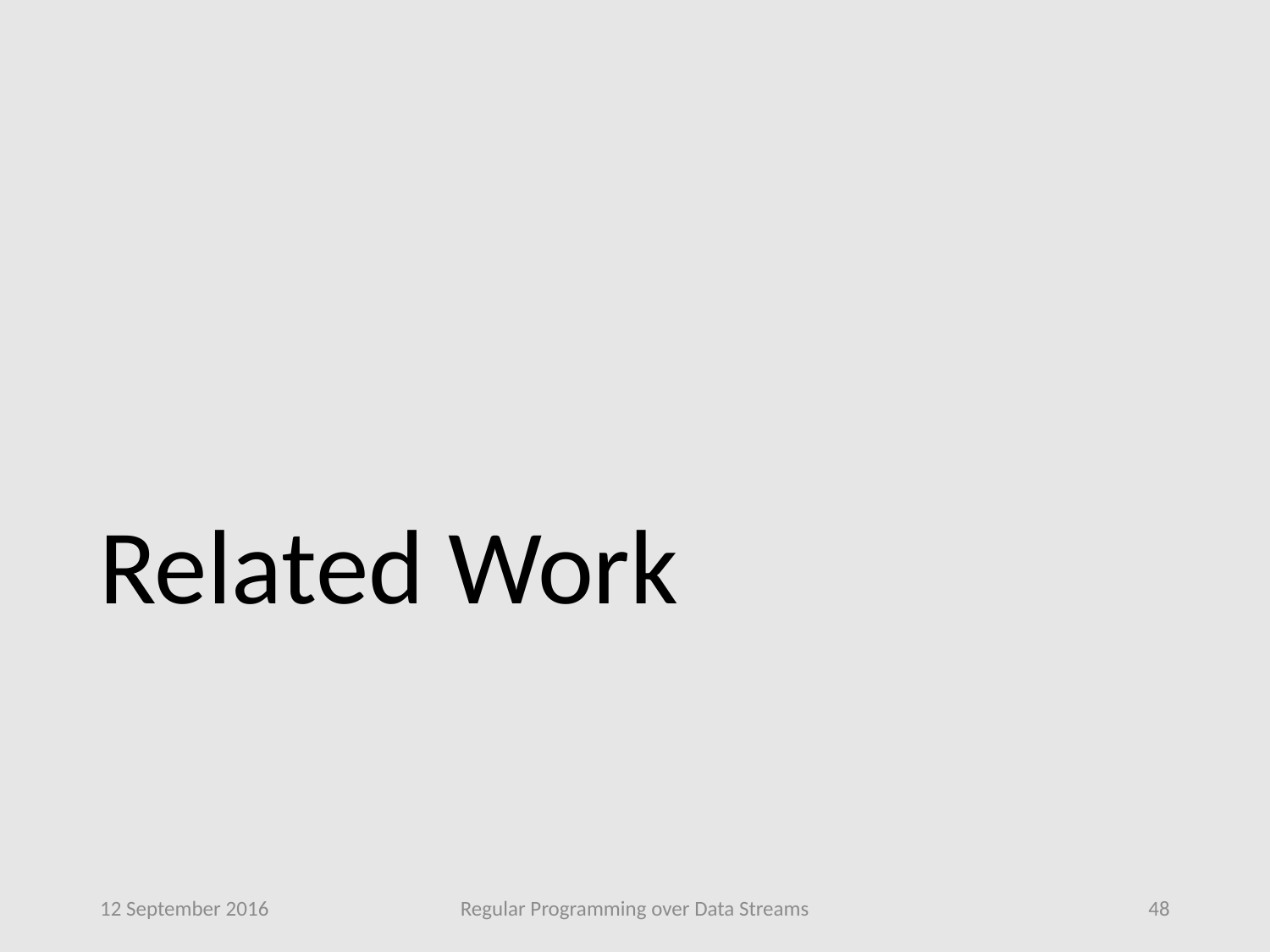

# Related Work

12 September 2016
Regular Programming over Data Streams
48